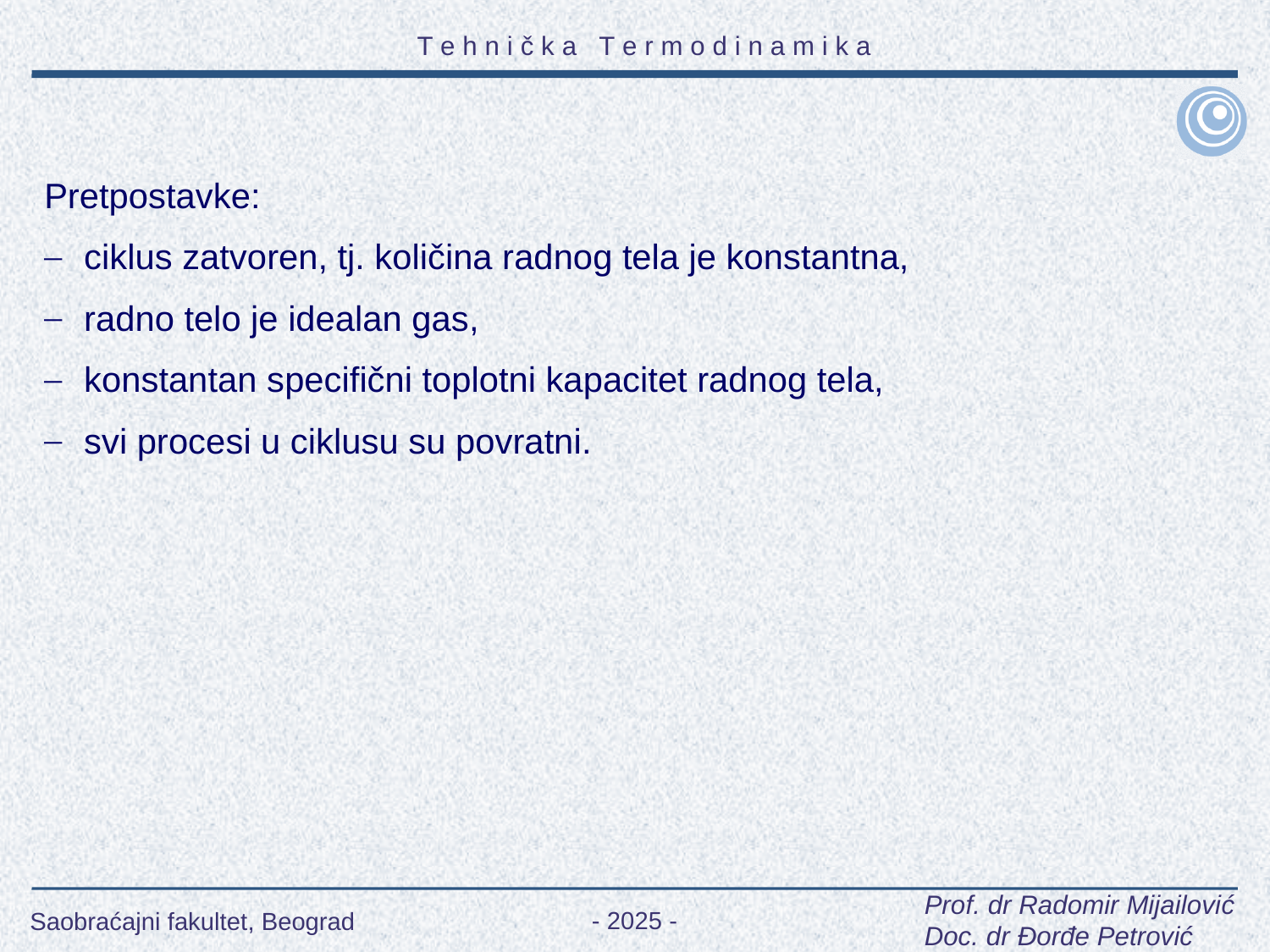

Pretpostavke:
 ciklus zatvoren, tj. količina radnog tela je konstantna,
 radno telo je idealan gas,
 konstantan specifični toplotni kapacitet radnog tela,
 svi procesi u ciklusu su povratni.